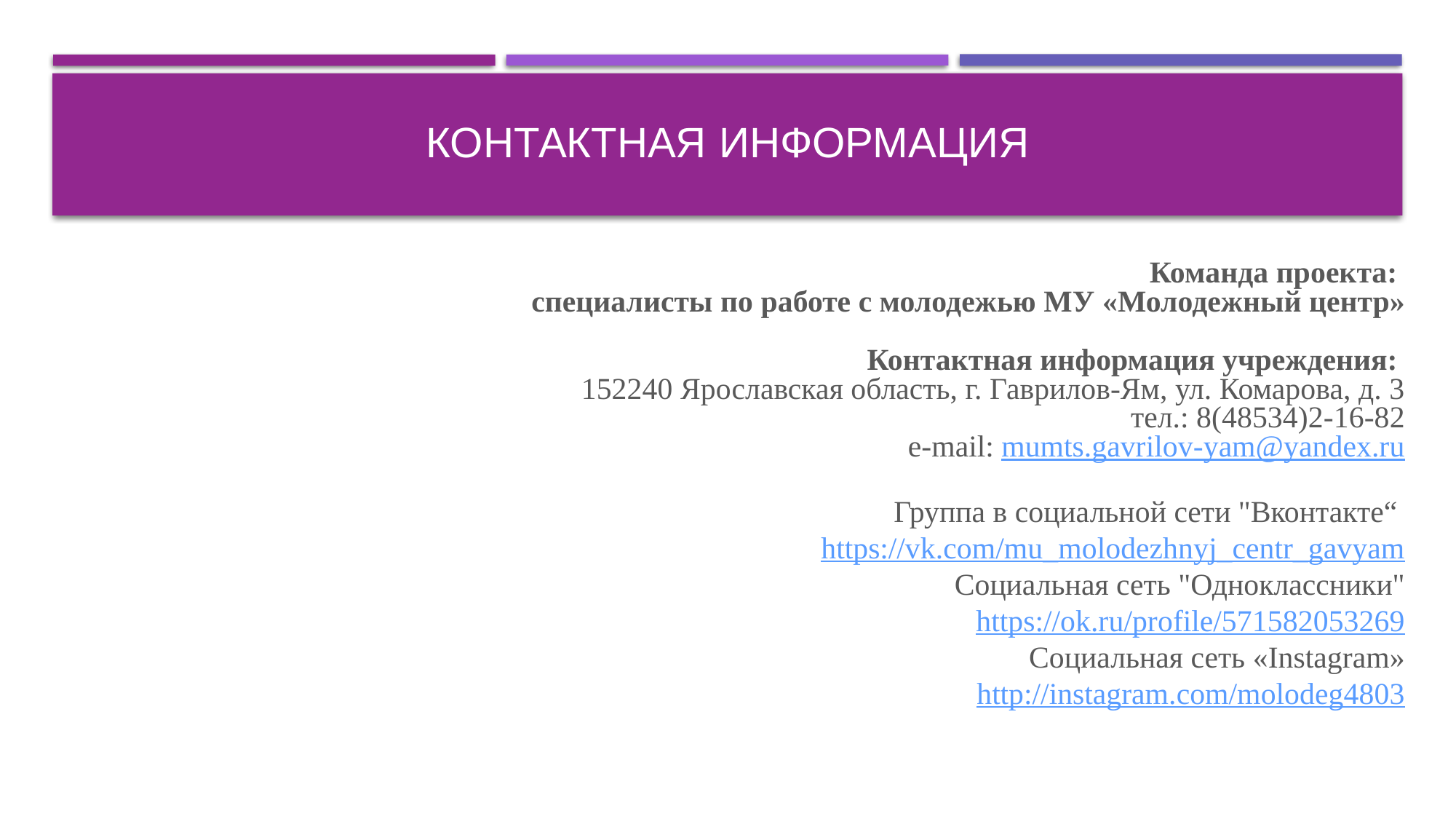

# КОНТАКТНАЯ ИНФОРМАЦИЯ
Команда проекта:
специалисты по работе с молодежью МУ «Молодежный центр»

Контактная информация учреждения:
152240 Ярославская область, г. Гаврилов-Ям, ул. Комарова, д. 3
тел.: 8(48534)2-16-82
e-mail: mumts.gavrilov-yam@yandex.ru

Группа в социальной сети "Вконтакте“
https://vk.com/mu_molodezhnyj_centr_gavyam
Социальная сеть "Одноклассники"
https://ok.ru/profile/571582053269
Социальная сеть «Instagram»
http://instagram.com/molodeg4803